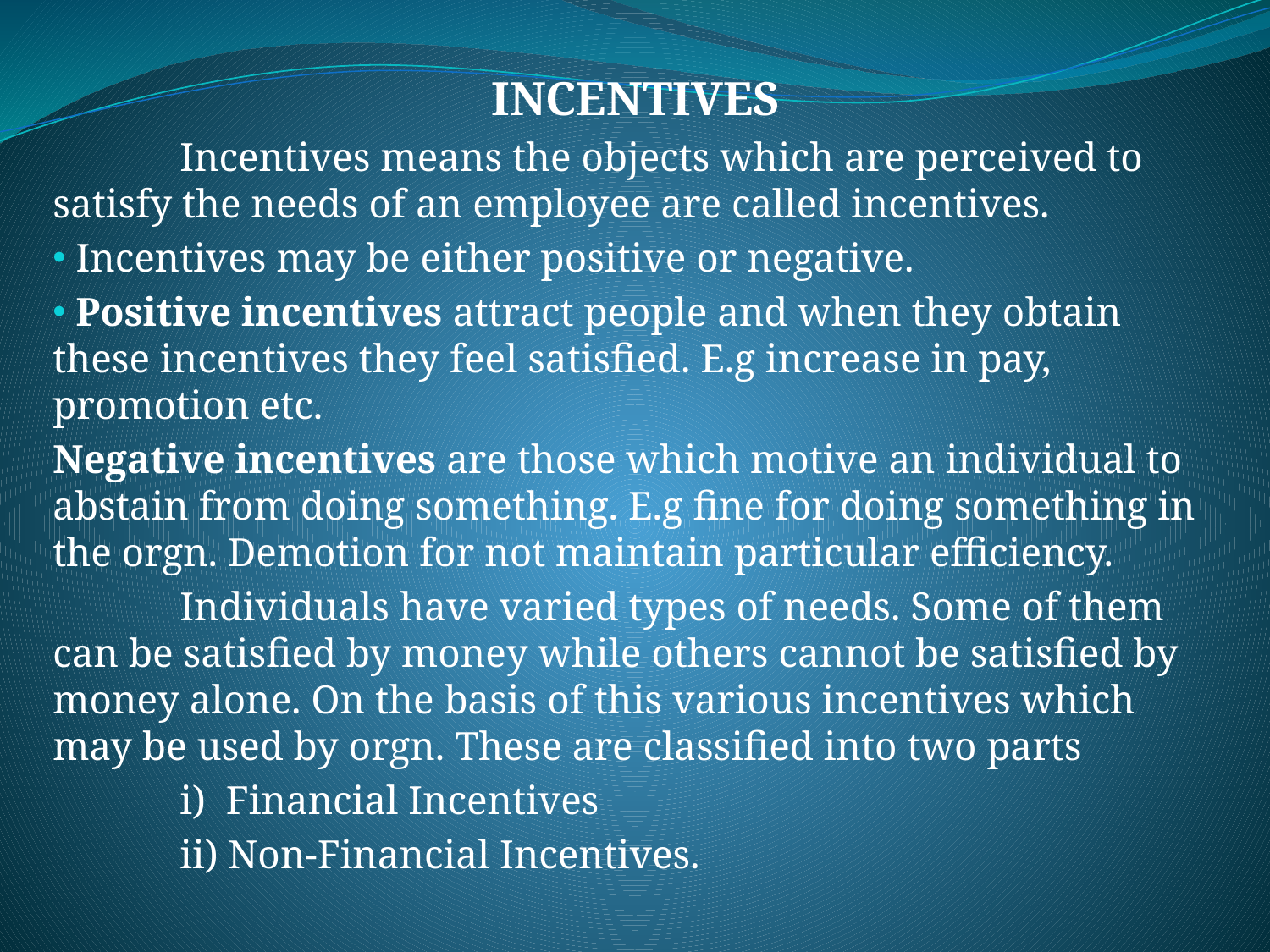

INCENTIVES
	Incentives means the objects which are perceived to satisfy the needs of an employee are called incentives.
 Incentives may be either positive or negative.
 Positive incentives attract people and when they obtain these incentives they feel satisfied. E.g increase in pay, promotion etc.
Negative incentives are those which motive an individual to abstain from doing something. E.g fine for doing something in the orgn. Demotion for not maintain particular efficiency.
	Individuals have varied types of needs. Some of them can be satisfied by money while others cannot be satisfied by money alone. On the basis of this various incentives which may be used by orgn. These are classified into two parts
	i)  Financial Incentives
	ii) Non-Financial Incentives.